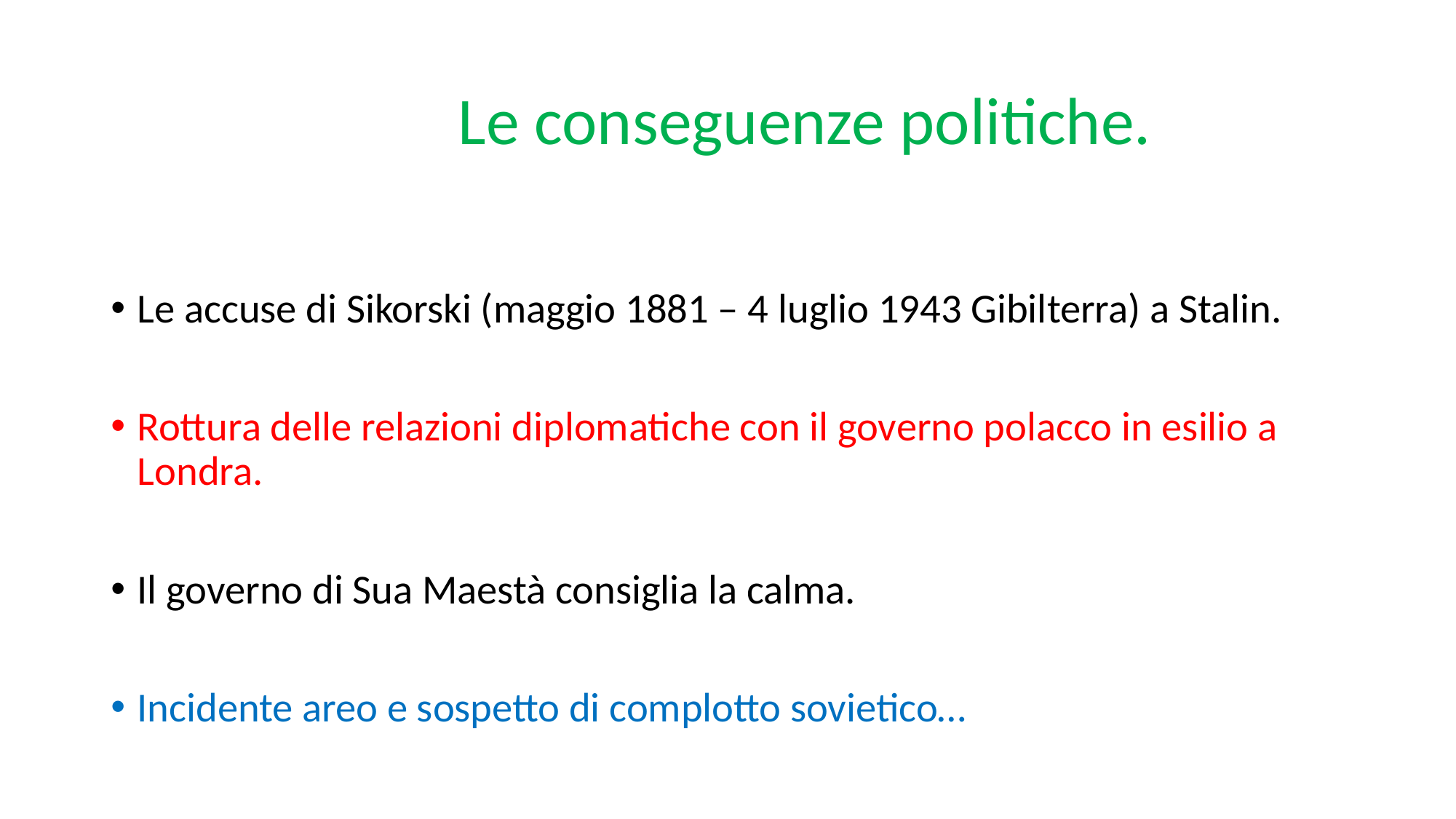

# Le conseguenze politiche.

Le accuse di Sikorski (maggio 1881 – 4 luglio 1943 Gibilterra) a Stalin.

Rottura delle relazioni diplomatiche con il governo polacco in esilio a Londra.

Il governo di Sua Maestà consiglia la calma.

Incidente areo e sospetto di complotto sovietico…